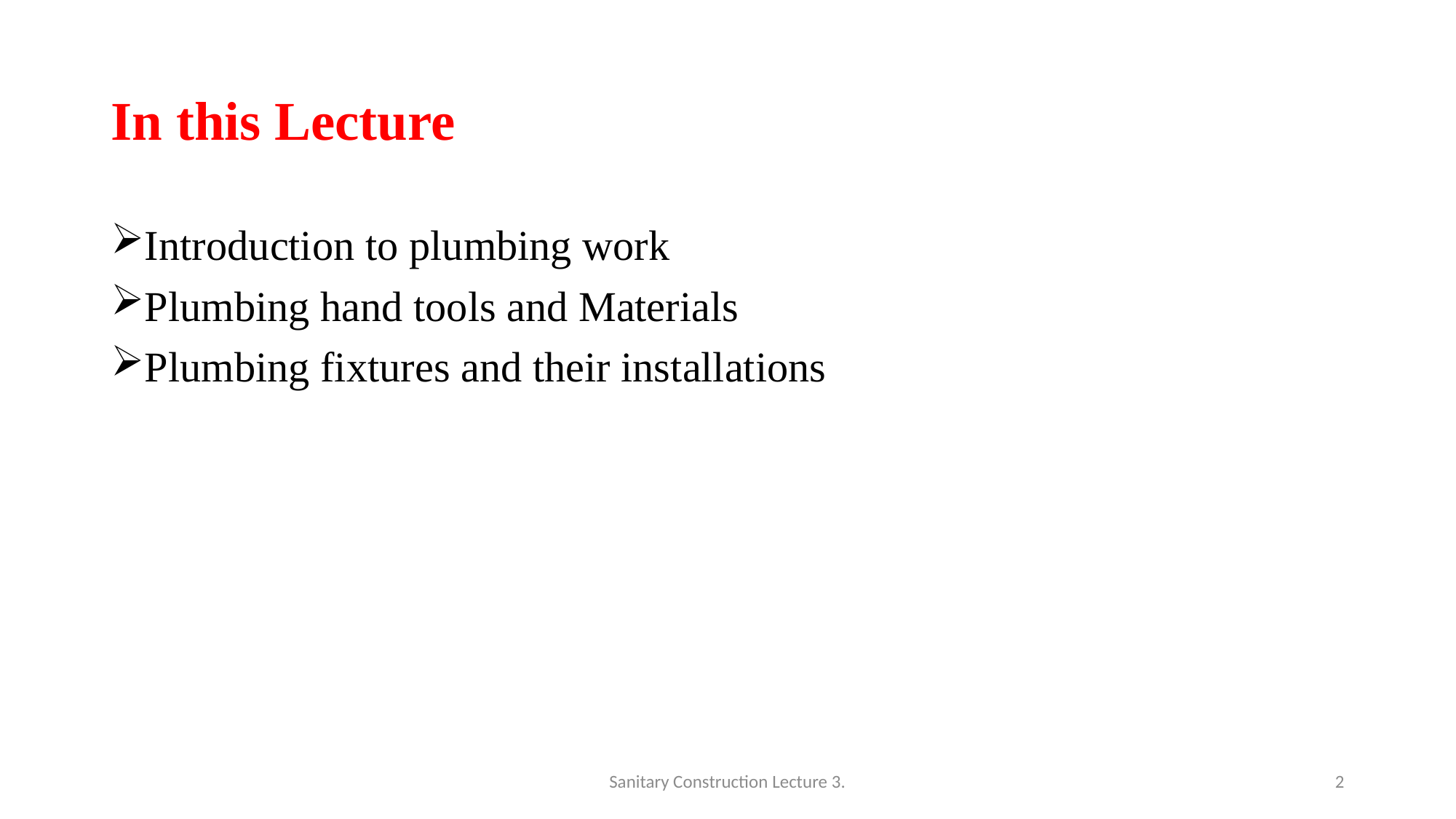

# In this Lecture
Introduction to plumbing work
Plumbing hand tools and Materials
Plumbing fixtures and their installations

Sanitary Construction Lecture 3.
2